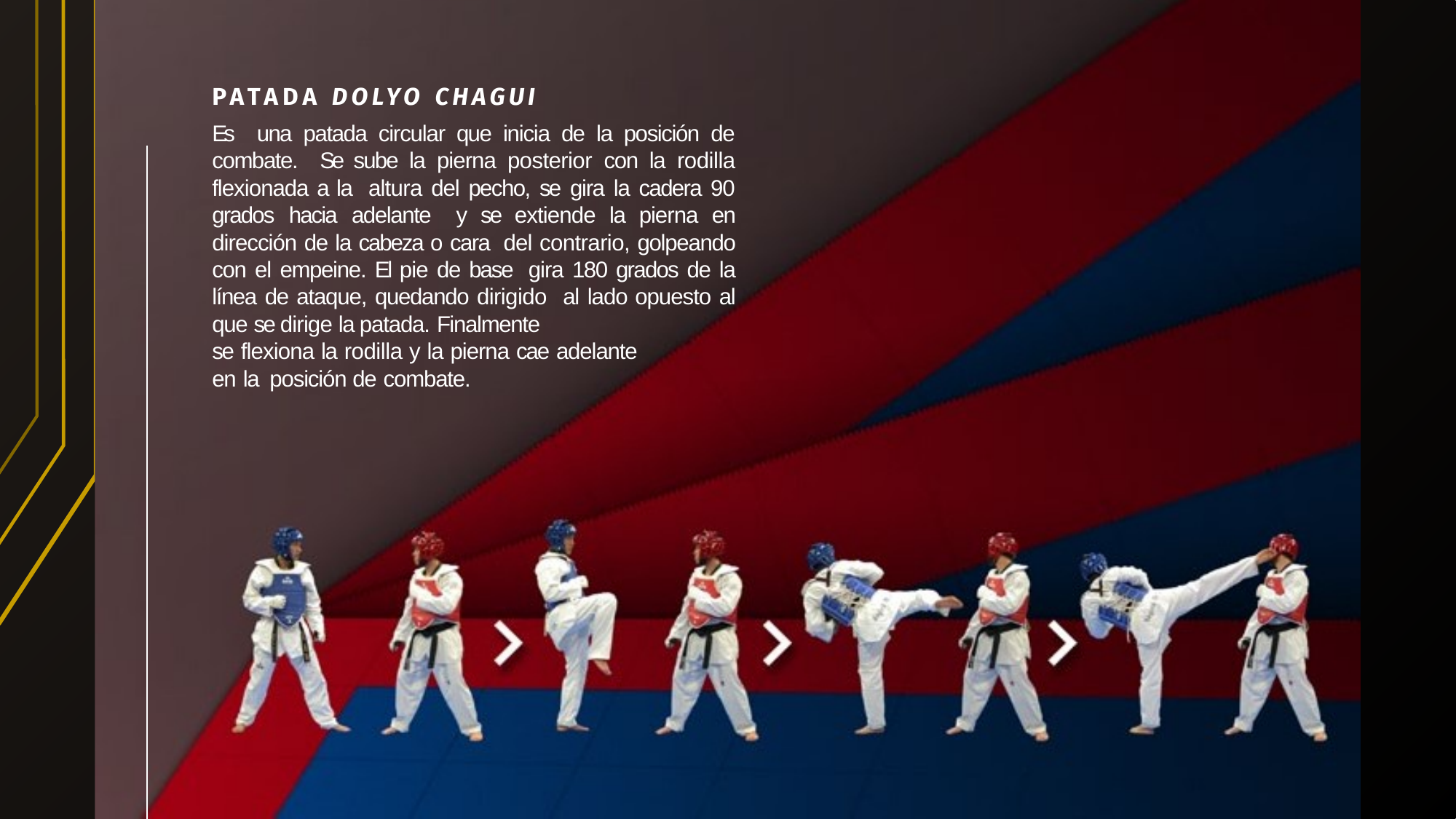

PATADA DOLYO CHAGUI
Es  una patada circular que inicia de la posición de combate.  Se sube la pierna posterior con la rodilla flexionada a la  altura del pecho, se gira la cadera 90 grados hacia adelante  y se extiende la pierna en dirección de la cabeza o cara  del contrario, golpeando con el empeine. El pie de base  gira 180 grados de la línea de ataque, quedando dirigido  al lado opuesto al que se dirige la patada. Finalmente
se flexiona la rodilla y la pierna cae adelante en la  posición de combate.